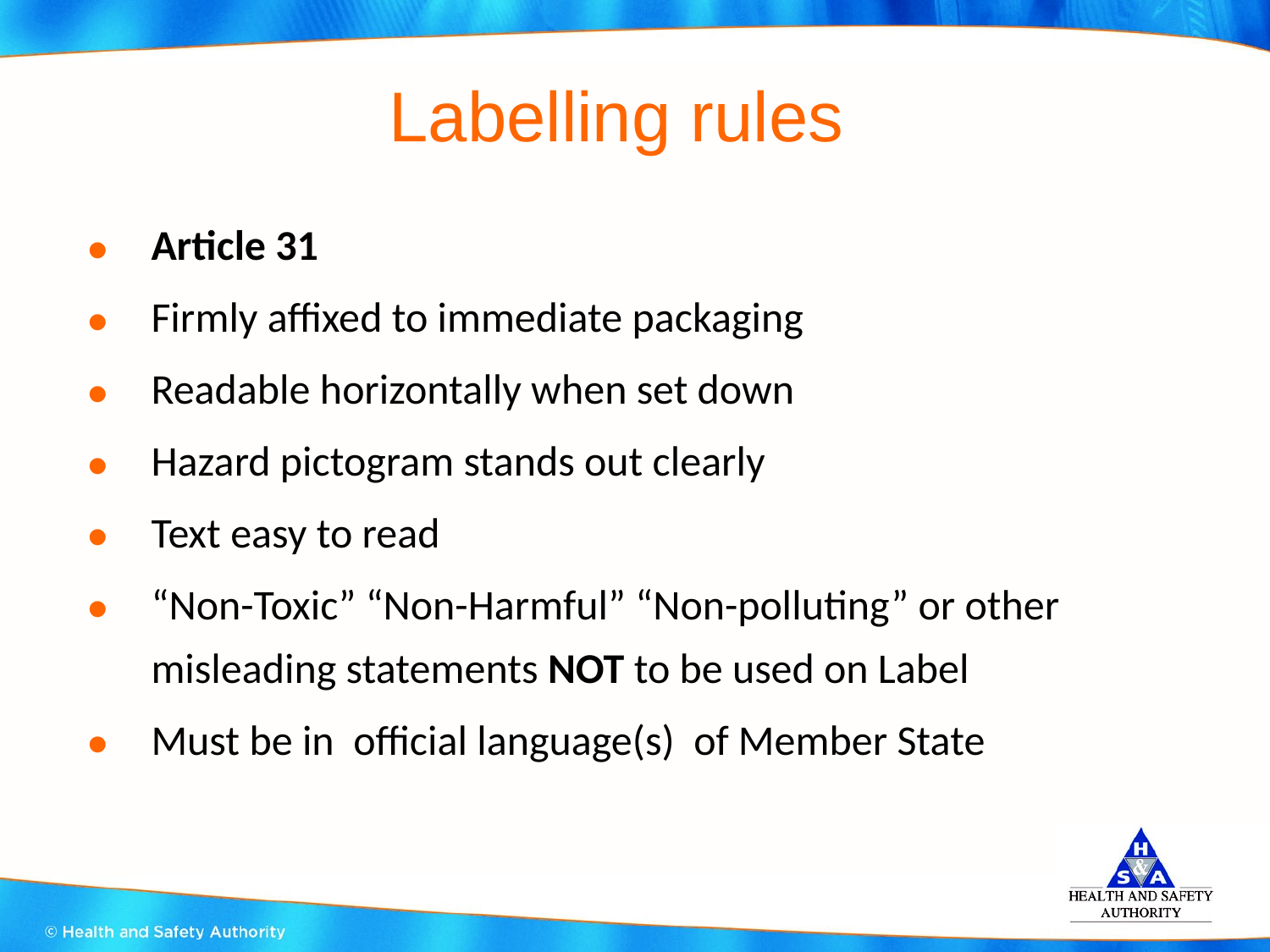

# Labelling rules
Article 31
Firmly affixed to immediate packaging
Readable horizontally when set down
Hazard pictogram stands out clearly
Text easy to read
“Non-Toxic” “Non-Harmful” “Non-polluting” or other misleading statements NOT to be used on Label
Must be in  official language(s)  of Member State